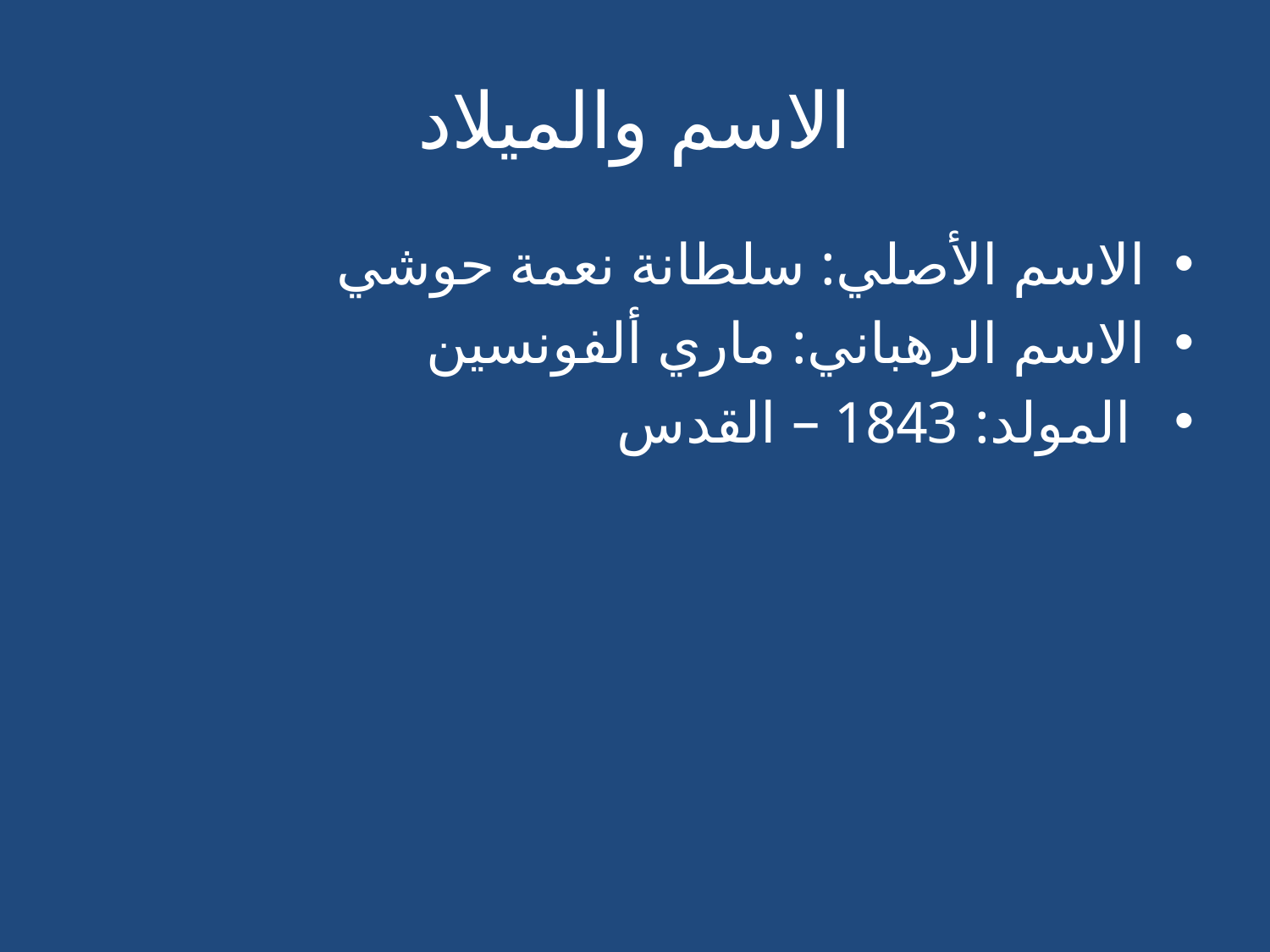

# الاسم والميلاد
الاسم الأصلي: سلطانة نعمة حوشي
الاسم الرهباني: ماري ألفونسين
 المولد: 1843 – القدس